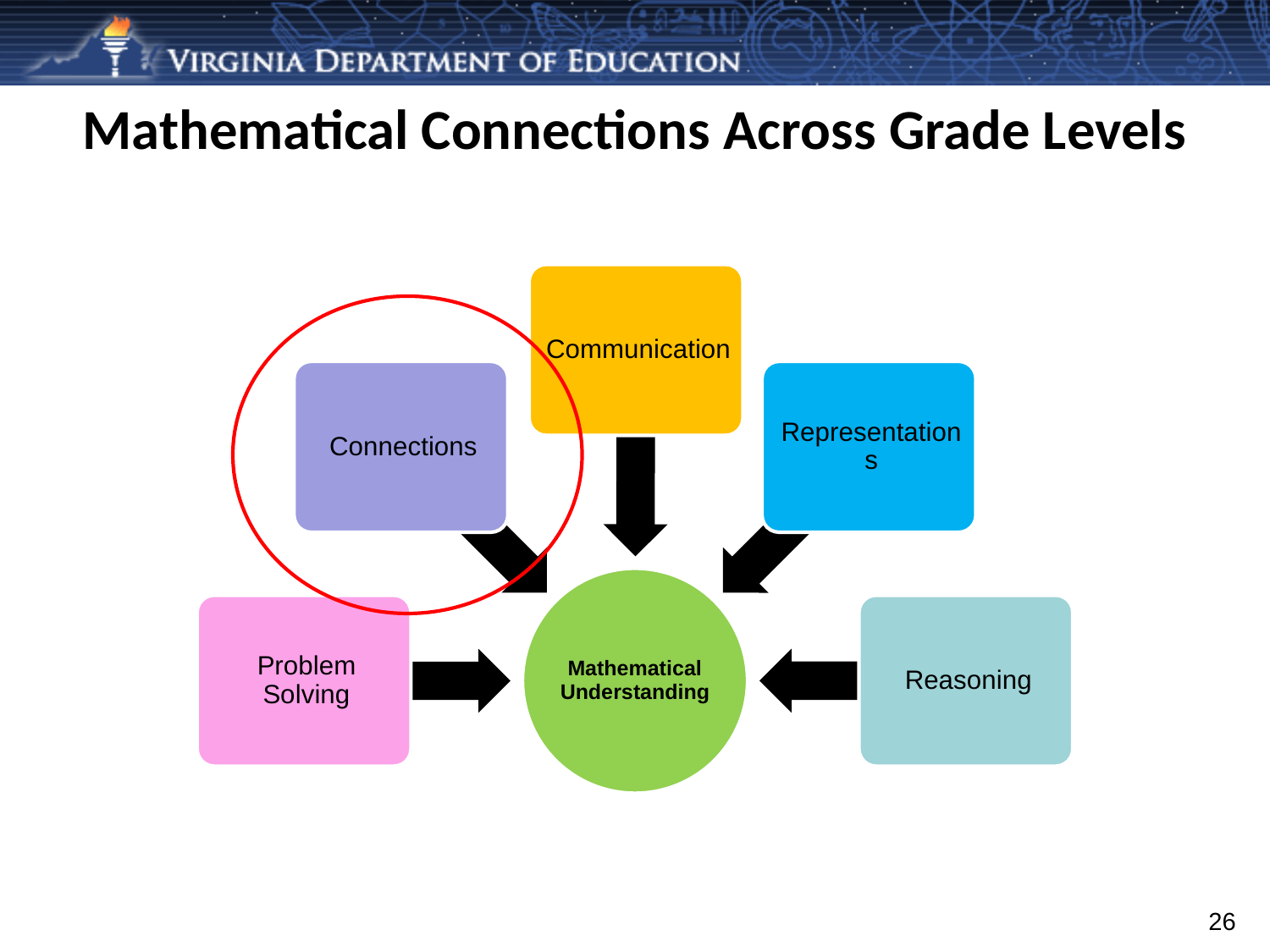

Mathematical Connections Across Grade Levels
Mathematical Understanding
Problem Solving
Connections
Communication
Representations
Reasoning

26